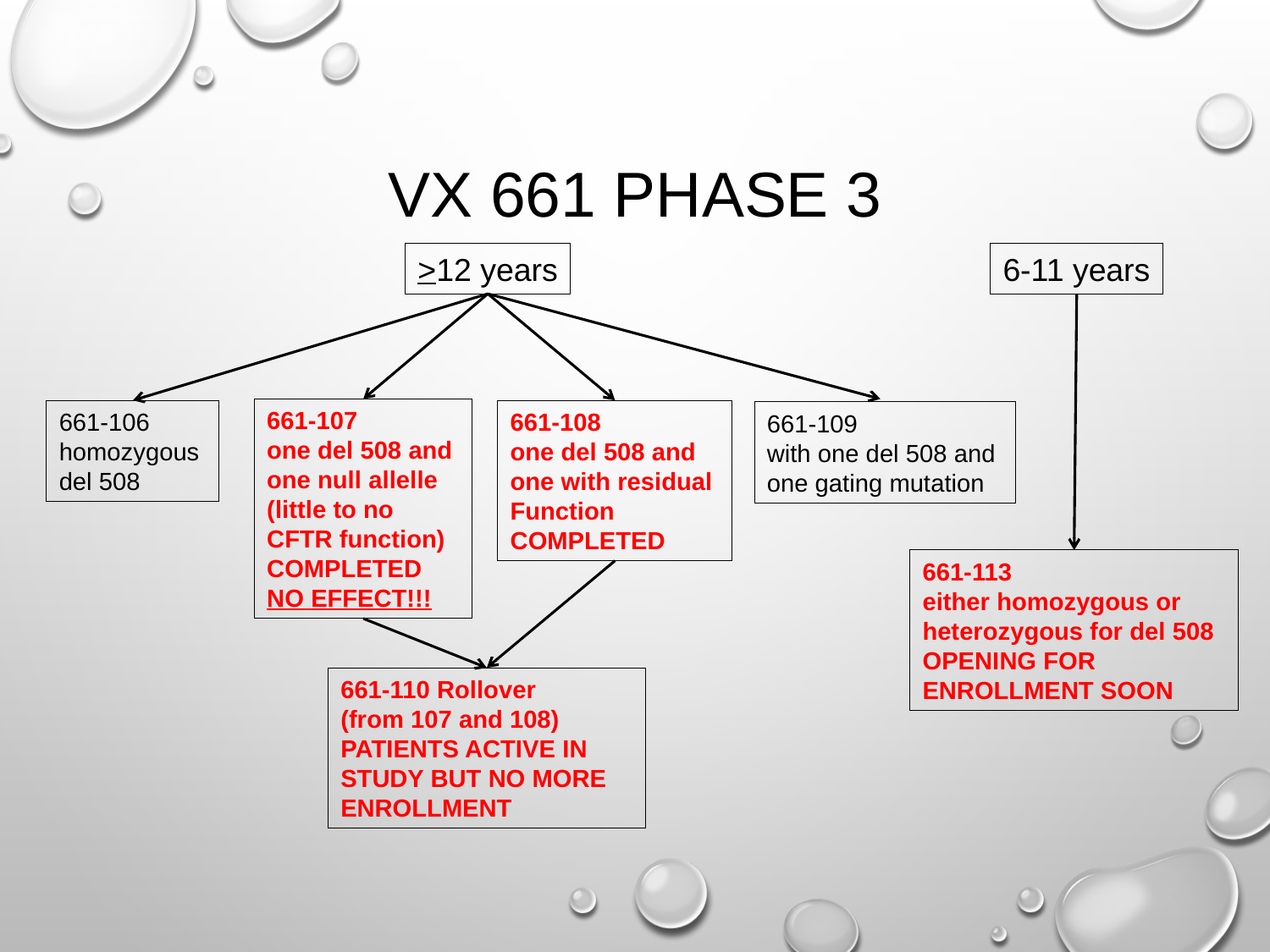

# VX 661 Phase 3
>12 years
6-11 years
661-107
one del 508 and
one null allelle
(little to no
CFTR function)
COMPLETED
NO EFFECT!!!
661-106
homozygous
del 508
661-108
one del 508 and
one with residual
Function
COMPLETED
661-109
with one del 508 and
one gating mutation
661-113
either homozygous or
heterozygous for del 508
OPENING FOR ENROLLMENT SOON
661-110 Rollover
(from 107 and 108)
PATIENTS ACTIVE IN STUDY BUT NO MORE ENROLLMENT